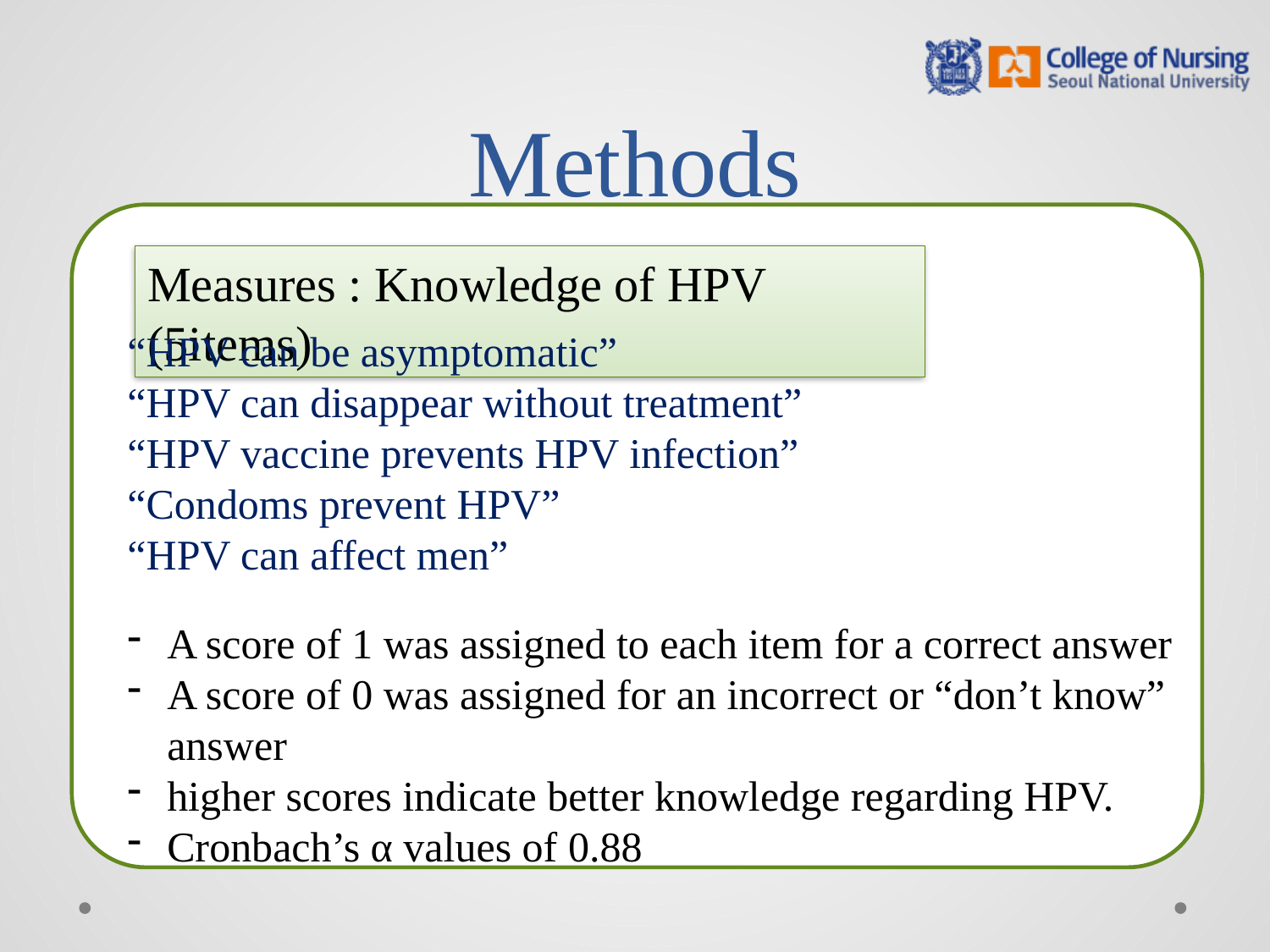

# Methods

Measures : Knowledge of HPV (5items)
“HPV can be asymptomatic”
“HPV can disappear without treatment”
“HPV vaccine prevents HPV infection”
“Condoms prevent HPV”
“HPV can affect men”

A score of 1 was assigned to each item for a correct answer
A score of 0 was assigned for an incorrect or “don’t know” answer
higher scores indicate better knowledge regarding HPV.
Cronbach’s α values of 0.88